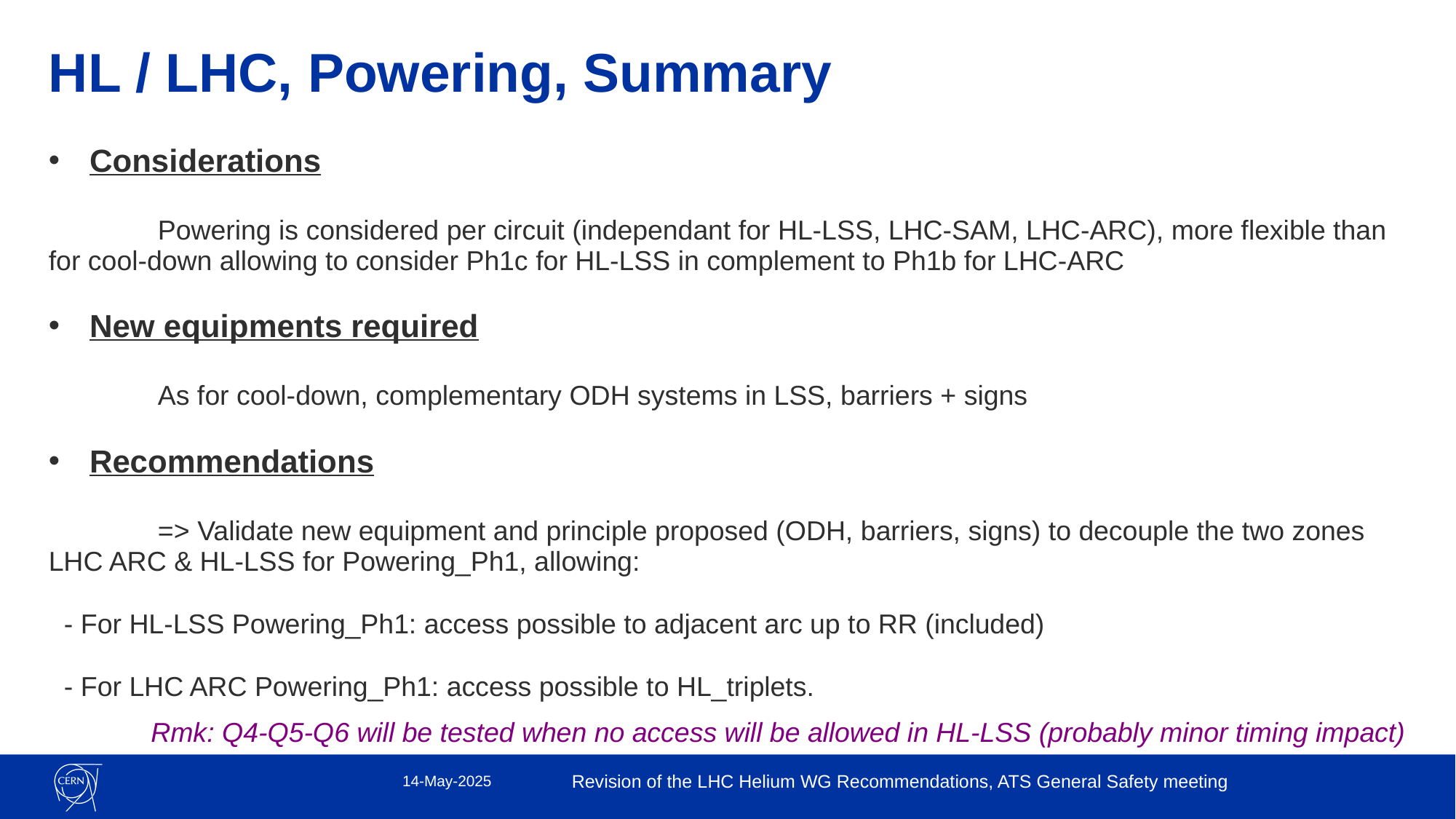

# HL / LHC, Powering, Summary
Considerations
	Powering is considered per circuit (independant for HL-LSS, LHC-SAM, LHC-ARC), more flexible than for cool-down allowing to consider Ph1c for HL-LSS in complement to Ph1b for LHC-ARC
New equipments required
	As for cool-down, complementary ODH systems in LSS, barriers + signs
Recommendations
	=> Validate new equipment and principle proposed (ODH, barriers, signs) to decouple the two zones LHC ARC & HL-LSS for Powering_Ph1, allowing:
  - For HL-LSS Powering_Ph1: access possible to adjacent arc up to RR (included)
  - For LHC ARC Powering_Ph1: access possible to HL_triplets.
Rmk: Q4-Q5-Q6 will be tested when no access will be allowed in HL-LSS (probably minor timing impact)
14-May-2025
Revision of the LHC Helium WG Recommendations, ATS General Safety meeting
22